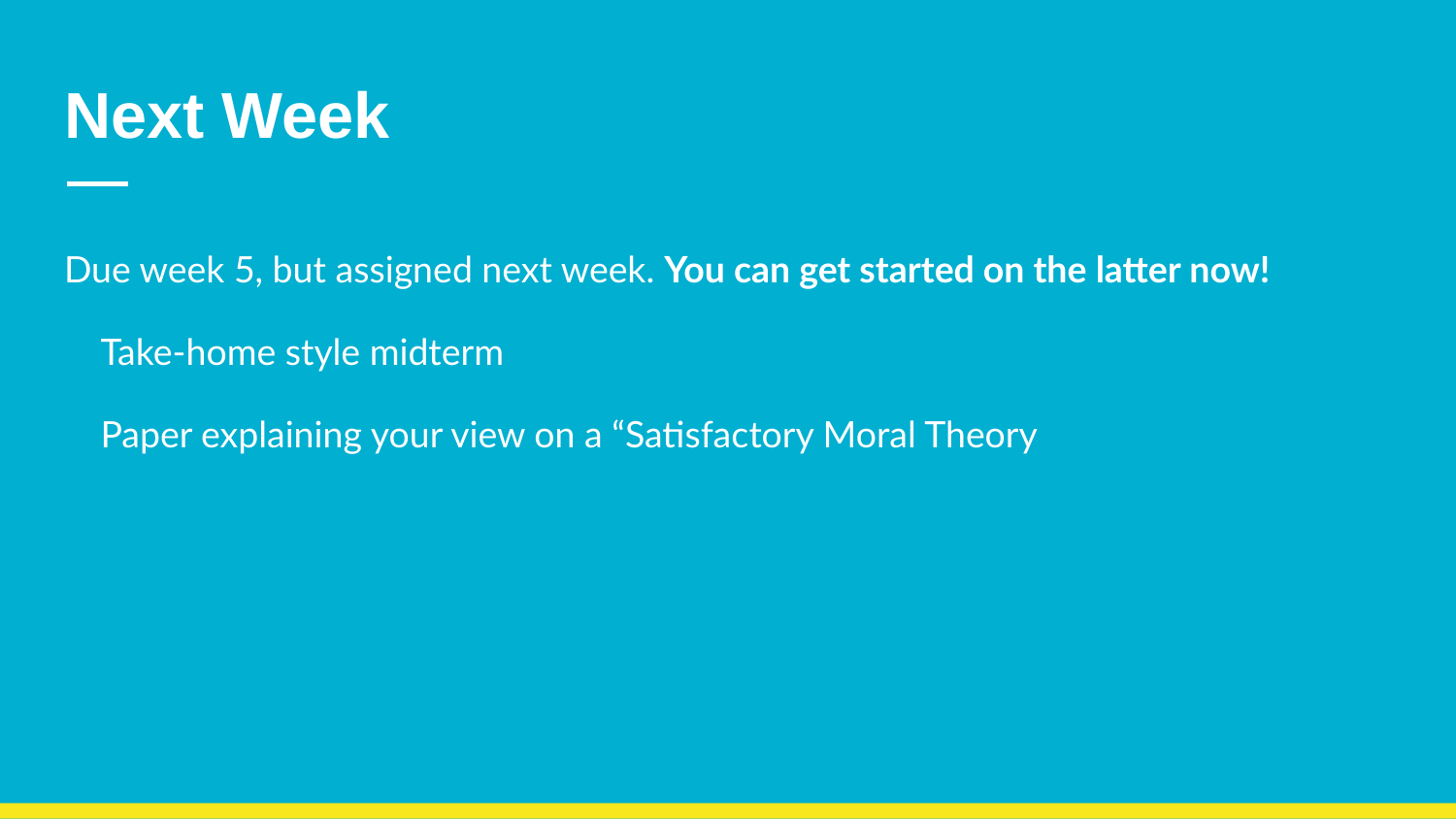

# Next Week
Due week 5, but assigned next week. You can get started on the latter now!
Take-home style midterm
Paper explaining your view on a “Satisfactory Moral Theory